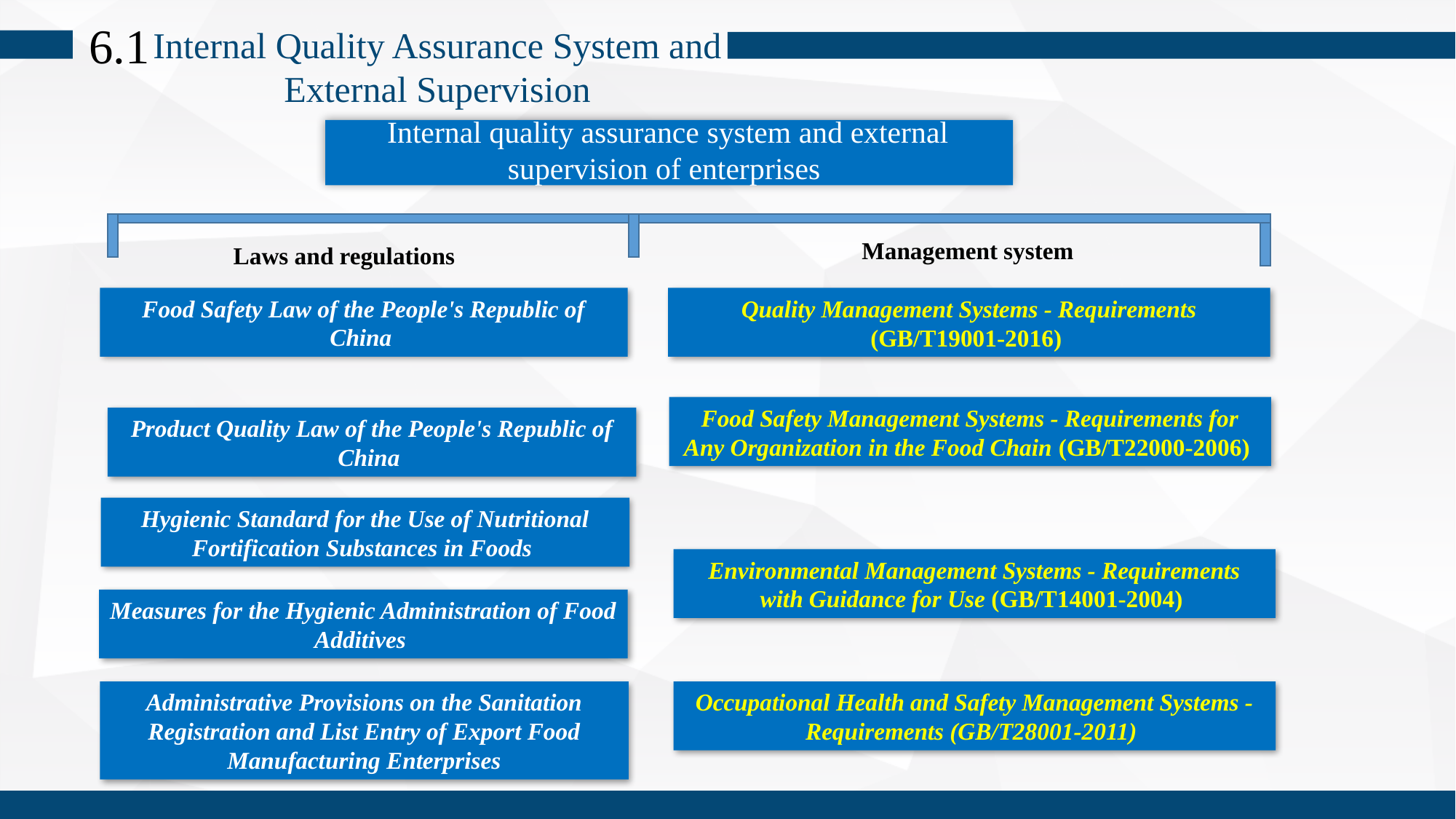

6.1
Internal Quality Assurance System and External Supervision

Internal quality assurance system and external supervision of enterprises

Management system
Laws and regulations
Food Safety Law of the People's Republic of China
Quality Management Systems - Requirements (GB/T19001-2016)
Food Safety Management Systems - Requirements for Any Organization in the Food Chain (GB/T22000-2006)
Product Quality Law of the People's Republic of China
Hygienic Standard for the Use of Nutritional Fortification Substances in Foods
Environmental Management Systems - Requirements with Guidance for Use (GB/T14001-2004)
Measures for the Hygienic Administration of Food Additives
Administrative Provisions on the Sanitation Registration and List Entry of Export Food Manufacturing Enterprises
Occupational Health and Safety Management Systems - Requirements (GB/T28001-2011)